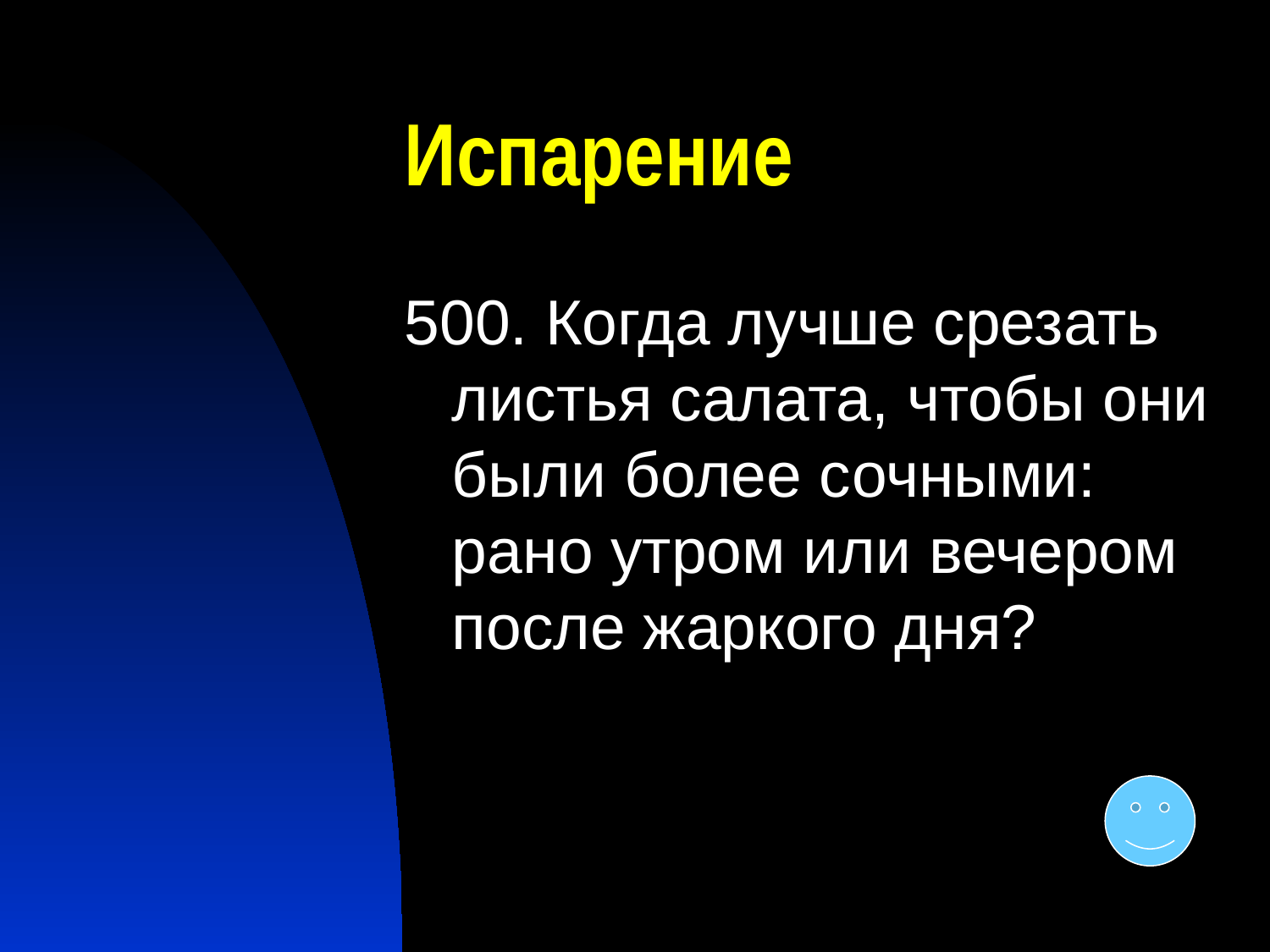

# Испарение
500. Когда лучше срезать листья салата, чтобы они были более сочными: рано утром или вечером после жаркого дня?